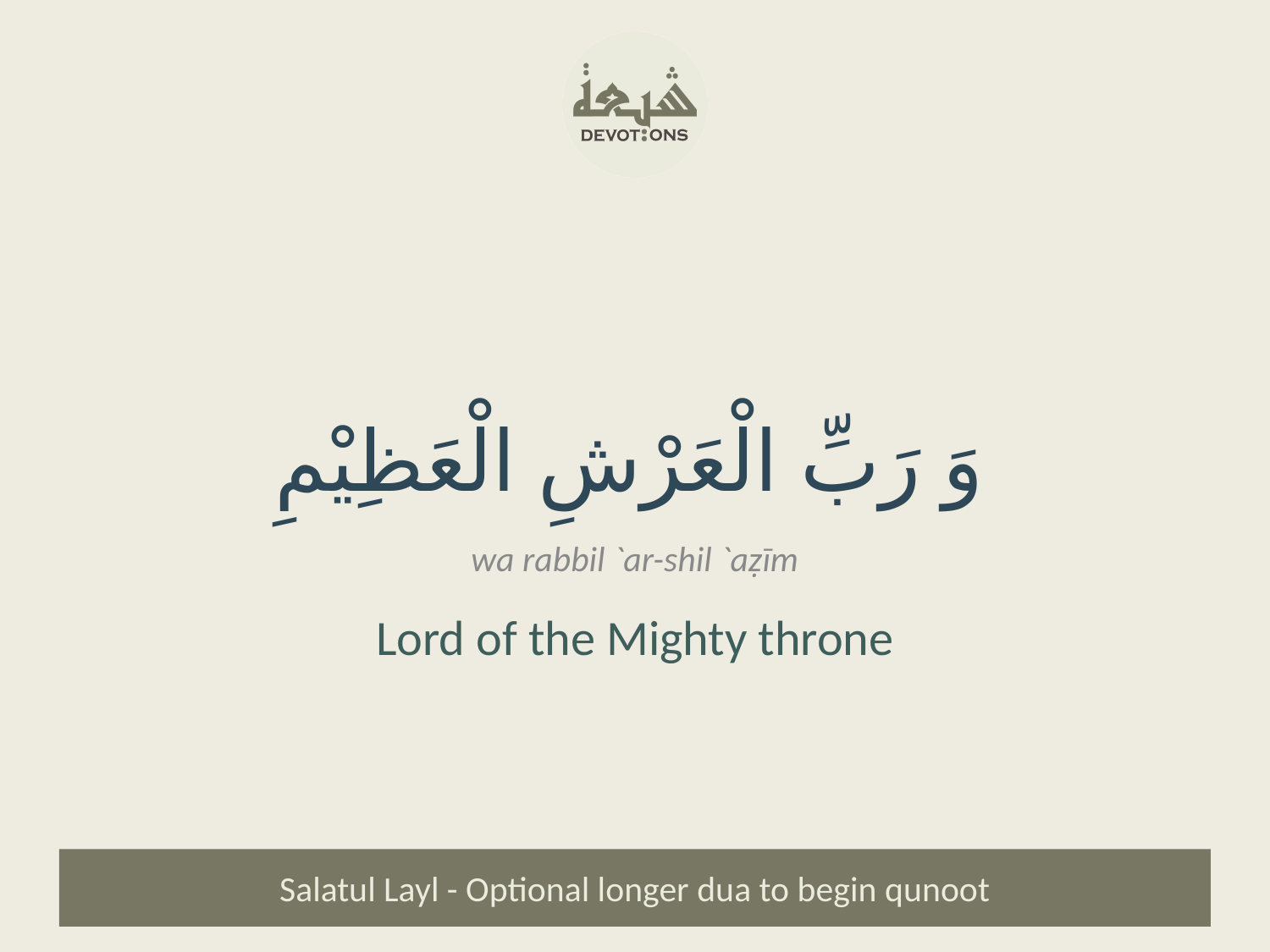

وَ رَبِّ الْعَرْشِ الْعَظِيْمِ
wa rabbil `ar-shil `aẓīm
Lord of the Mighty throne
Salatul Layl - Optional longer dua to begin qunoot